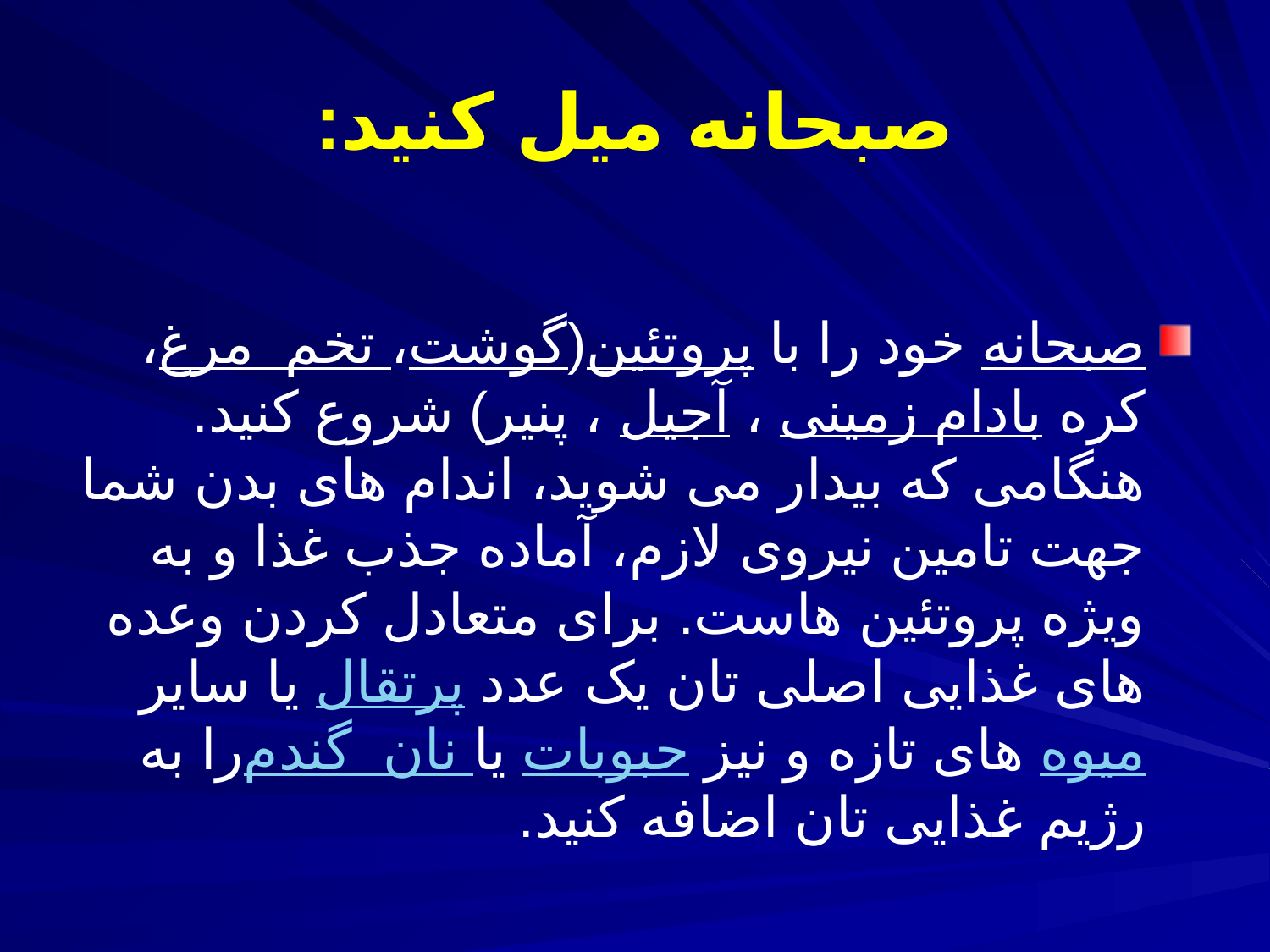

# صبحانه میل کنید:

صبحانه خود را با پروتئین(گوشت، تخم مرغ ، کره بادام زمینی ، آجیل ، پنیر) شروع کنید. هنگامی که بیدار می شوید، اندام های بدن شما جهت تامین نیروی لازم، آماده جذب غذا و به ویژه پروتئین هاست. برای متعادل کردن وعده های غذایی اصلی تان یک عدد پرتقال یا سایر میوه های تازه و نیز حبوبات یا نان گندم را به رژیم غذایی تان اضافه کنید.